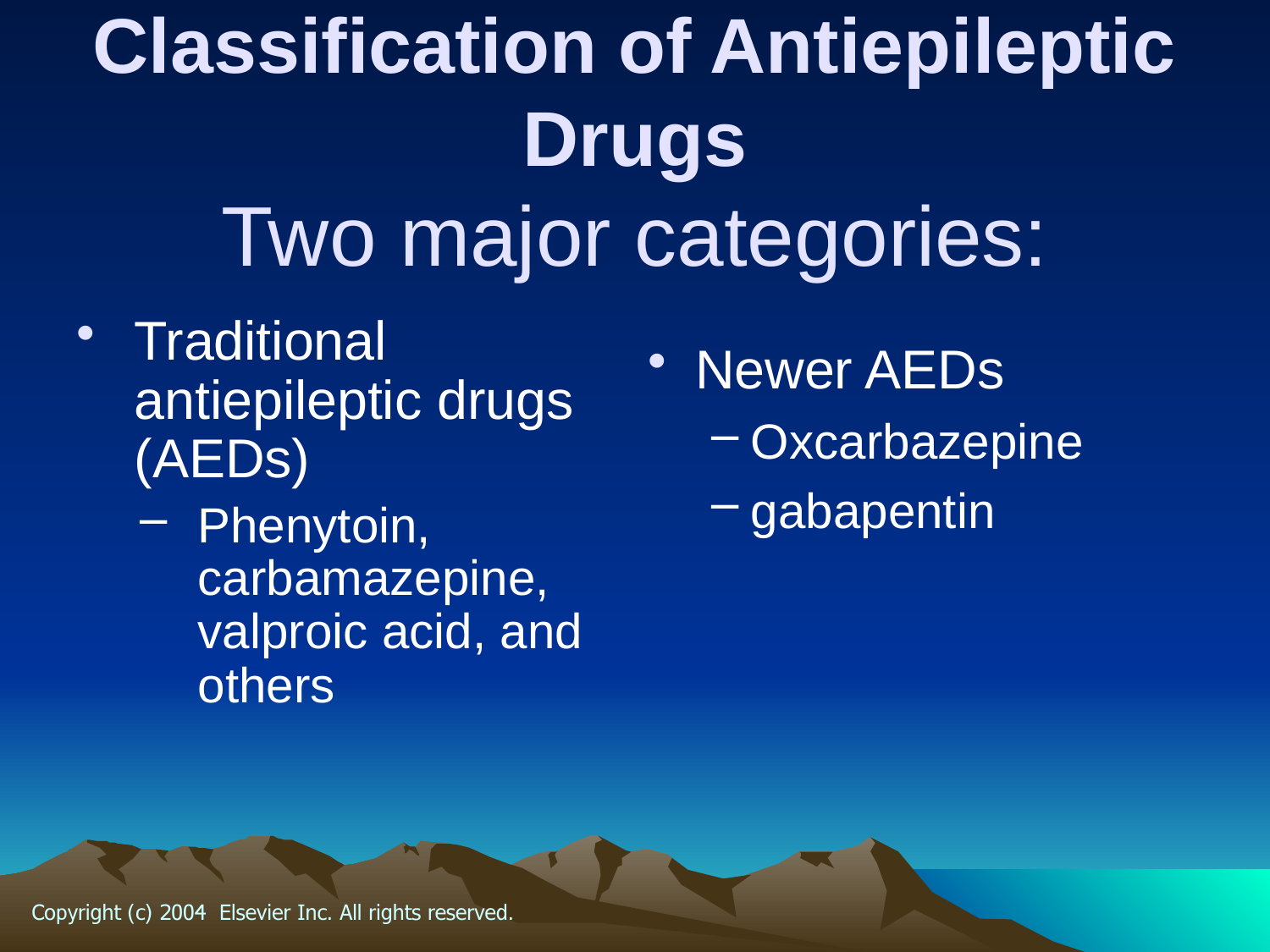

# Classification of Antiepileptic Drugs Two major categories:
Traditional antiepileptic drugs (AEDs)
Phenytoin, carbamazepine, valproic acid, and others
Newer AEDs
Oxcarbazepine
gabapentin